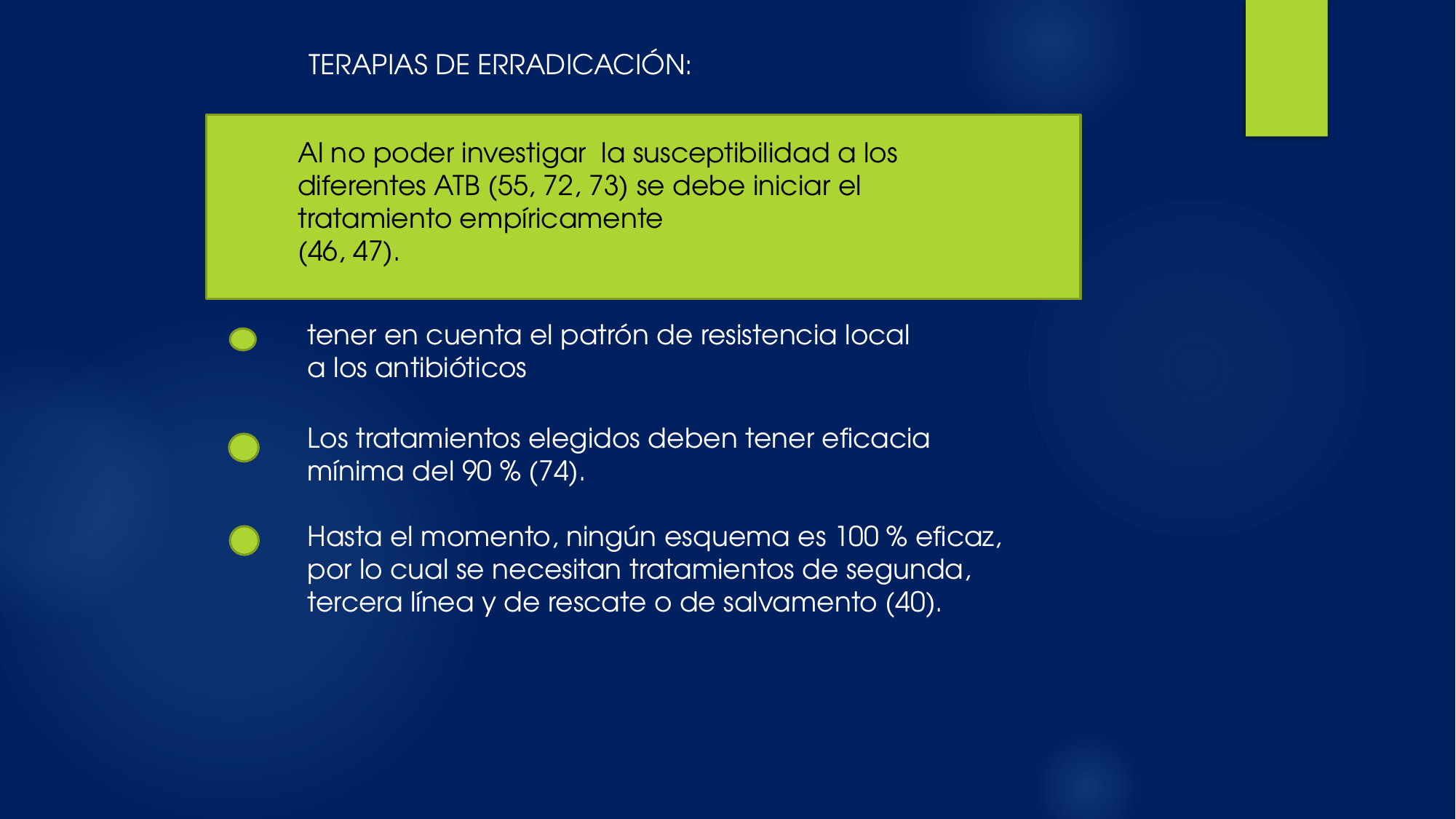

TERAPIAS DE ERRADICACIÓN:

Al no poder investigar  la susceptibilidad a los diferentes ATB (55, 72, 73) se debe iniciar el tratamiento empíricamente
(46, 47).
tener en cuenta el patrón de resistencia local
a los antibióticos

Los tratamientos elegidos deben tener eficacia mínima del 90 % (74).

Hasta el momento, ningún esquema es 100 % eficaz, por lo cual se necesitan tratamientos de segunda,
tercera línea y de rescate o de salvamento (40).